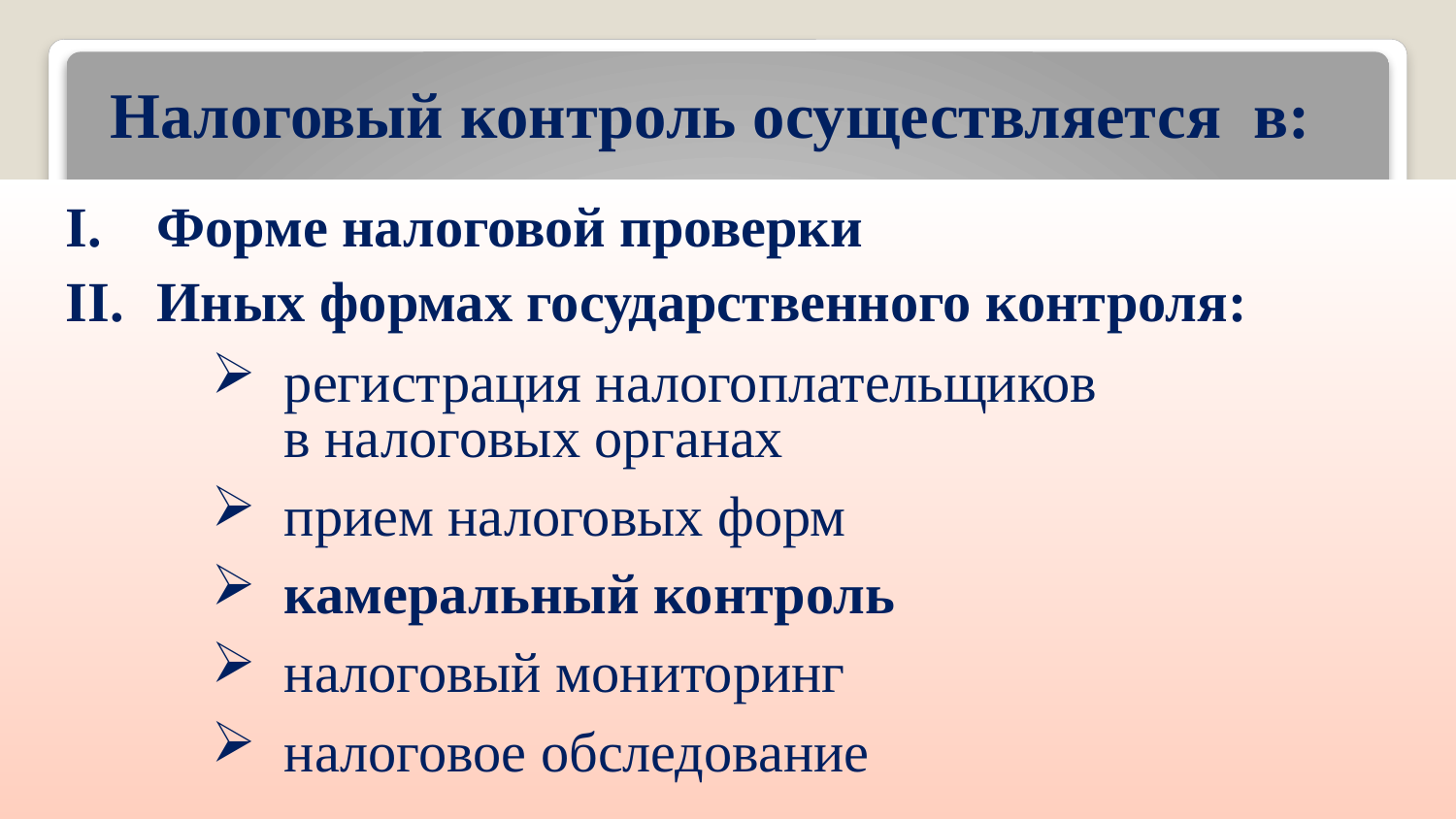

Налоговый контроль осуществляется  в:
Форме налоговой проверки
Иных формах государственного контроля:

регистрация налогоплательщиков                  в налоговых органах
прием налоговых форм
камеральный контроль
налоговый мониторинг
налоговое обследование

2